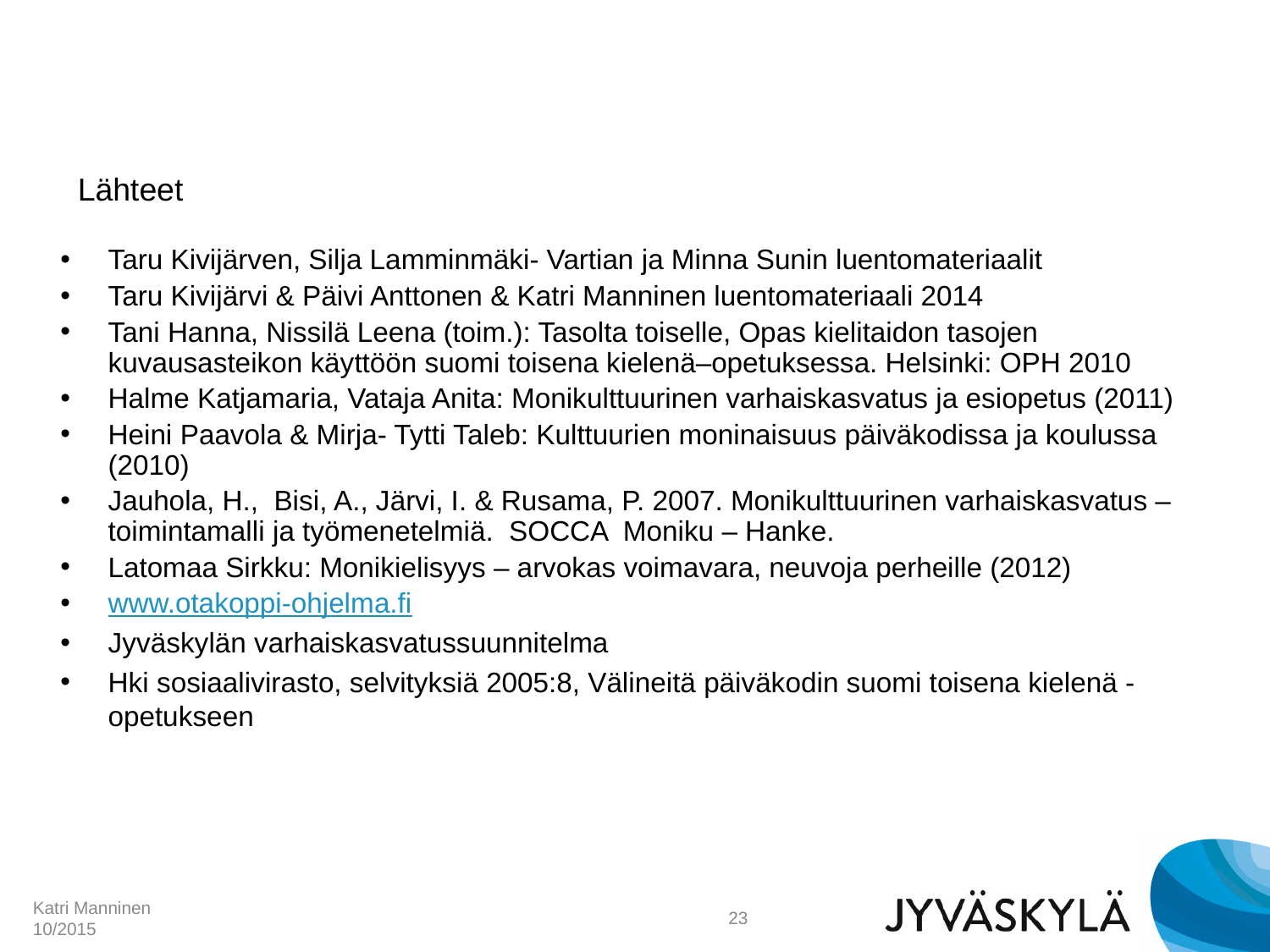

# Lähteet
Taru Kivijärven, Silja Lamminmäki- Vartian ja Minna Sunin luentomateriaalit
Taru Kivijärvi & Päivi Anttonen & Katri Manninen luentomateriaali 2014
Tani Hanna, Nissilä Leena (toim.): Tasolta toiselle, Opas kielitaidon tasojen kuvausasteikon käyttöön suomi toisena kielenä–opetuksessa. Helsinki: OPH 2010
Halme Katjamaria, Vataja Anita: Monikulttuurinen varhaiskasvatus ja esiopetus (2011)
Heini Paavola & Mirja- Tytti Taleb: Kulttuurien moninaisuus päiväkodissa ja koulussa (2010)
Jauhola, H.,  Bisi, A., Järvi, I. & Rusama, P. 2007. Monikulttuurinen varhaiskasvatus – toimintamalli ja työmenetelmiä.  SOCCA  Moniku – Hanke.
Latomaa Sirkku: Monikielisyys – arvokas voimavara, neuvoja perheille (2012)
www.otakoppi-ohjelma.fi
Jyväskylän varhaiskasvatussuunnitelma
Hki sosiaalivirasto, selvityksiä 2005:8, Välineitä päiväkodin suomi toisena kielenä -opetukseen

Katri Manninen 10/2015
23